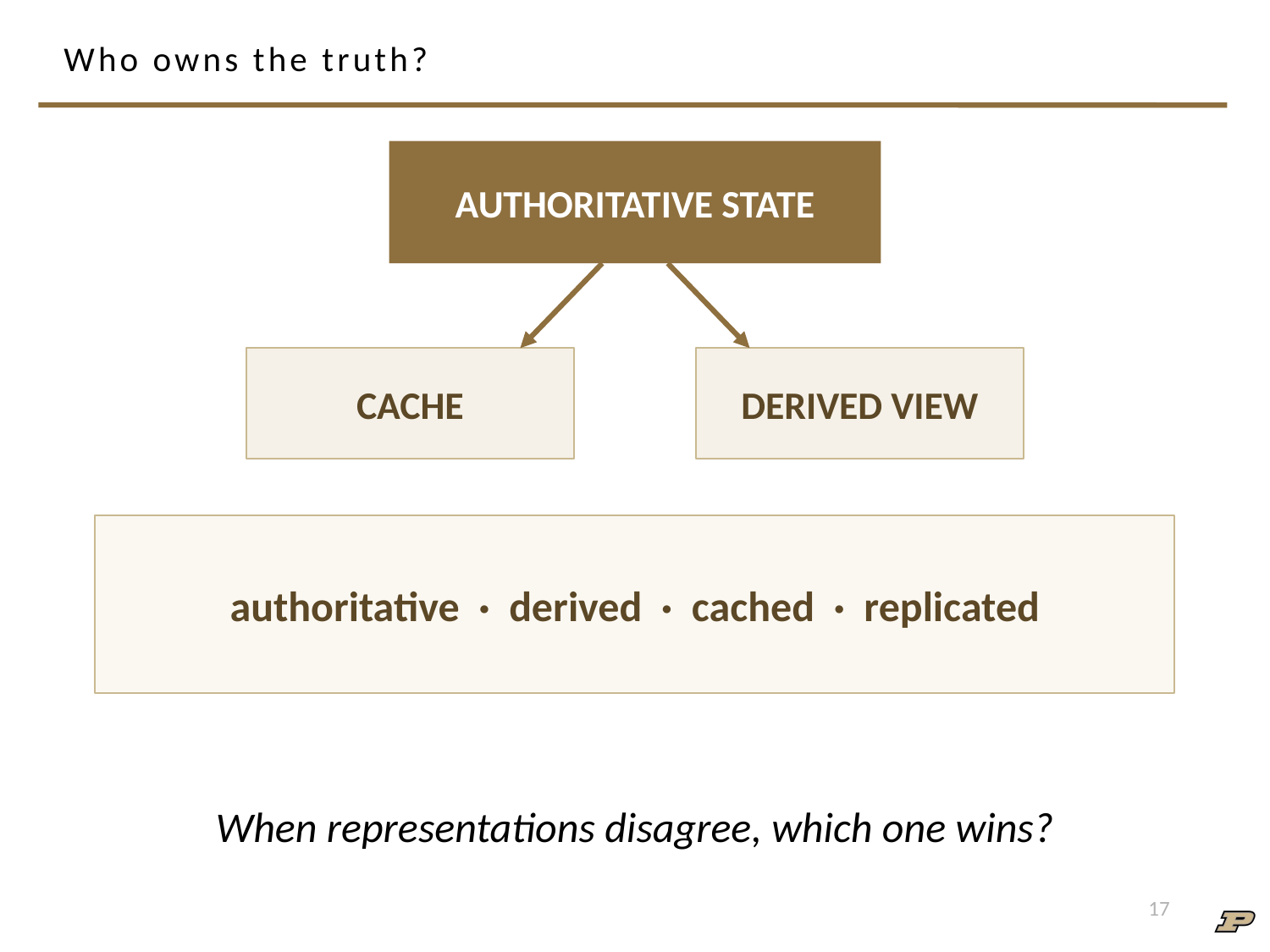

# Who owns the truth?
AUTHORITATIVE STATE
CACHE
DERIVED VIEW
authoritative  ·  derived  ·  cached  ·  replicated
When representations disagree, which one wins?
17